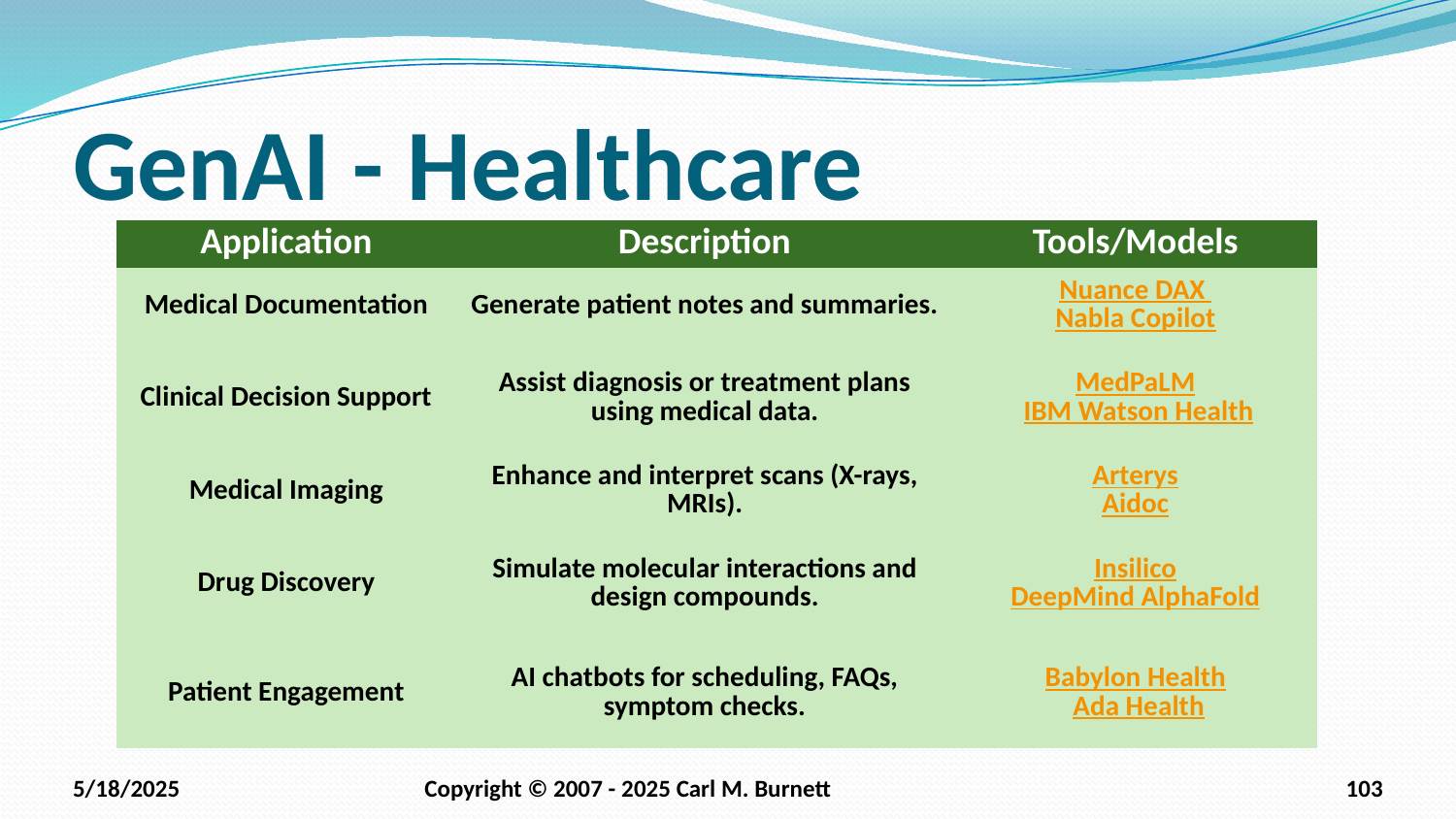

# GenAI - Healthcare
| Application | Description | Tools/Models |
| --- | --- | --- |
| Medical Documentation | Generate patient notes and summaries. | Nuance DAX Nabla Copilot |
| Clinical Decision Support | Assist diagnosis or treatment plans using medical data. | MedPaLM IBM Watson Health |
| Medical Imaging | Enhance and interpret scans (X-rays, MRIs). | Arterys Aidoc |
| Drug Discovery | Simulate molecular interactions and design compounds. | Insilico DeepMind AlphaFold |
| Patient Engagement | AI chatbots for scheduling, FAQs, symptom checks. | Babylon Health Ada Health |
5/18/2025
Copyright © 2007 - 2025 Carl M. Burnett
103